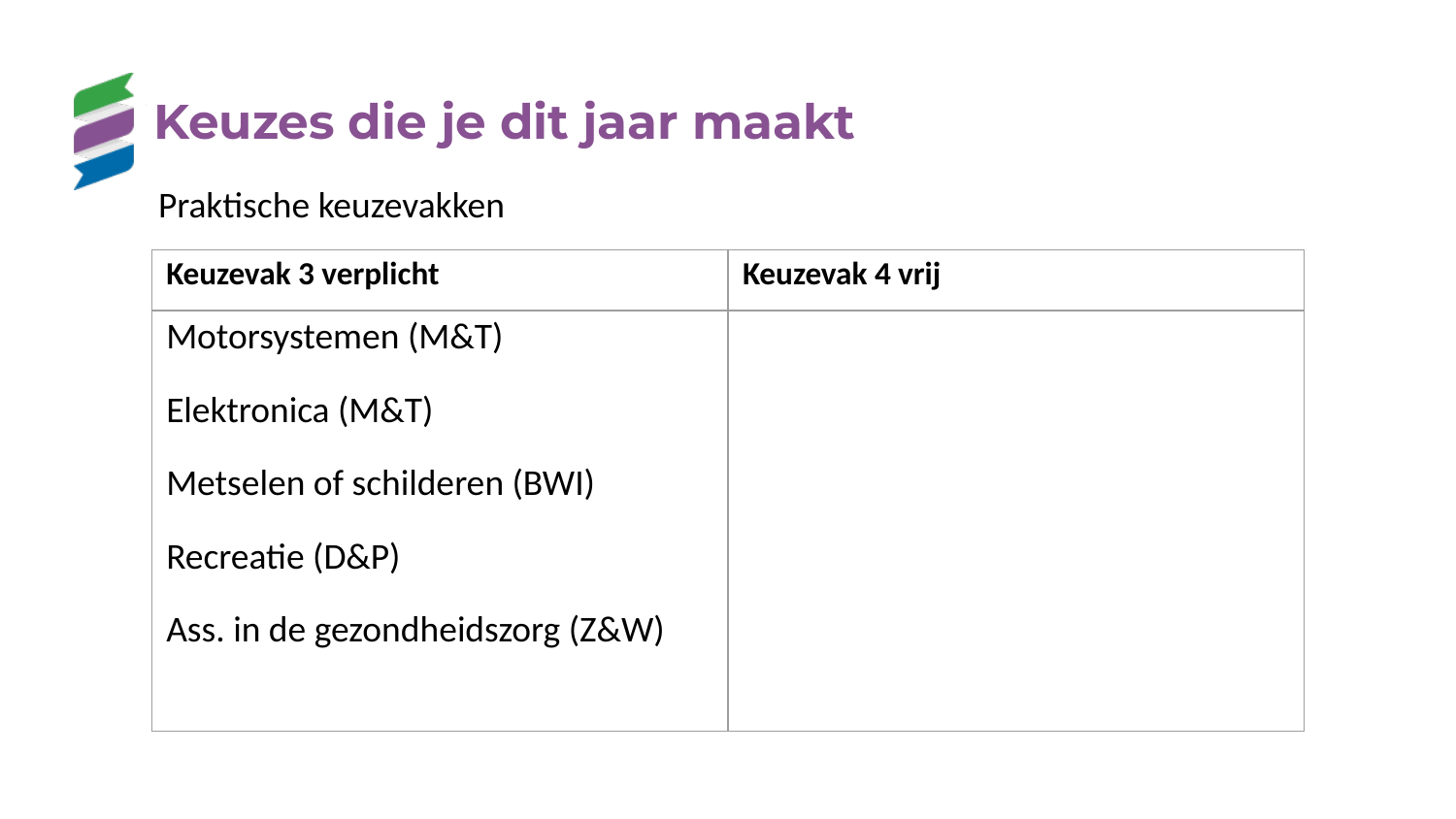

# Keuzes die je dit jaar maakt

Praktische keuzevakken

| Keuzevak 3 verplicht | Keuzevak 4 vrij |
| --- | --- |
| Motorsystemen (M&T) Elektronica (M&T) Metselen of schilderen (BWI) Recreatie (D&P) Ass. in de gezondheidszorg (Z&W) |  |